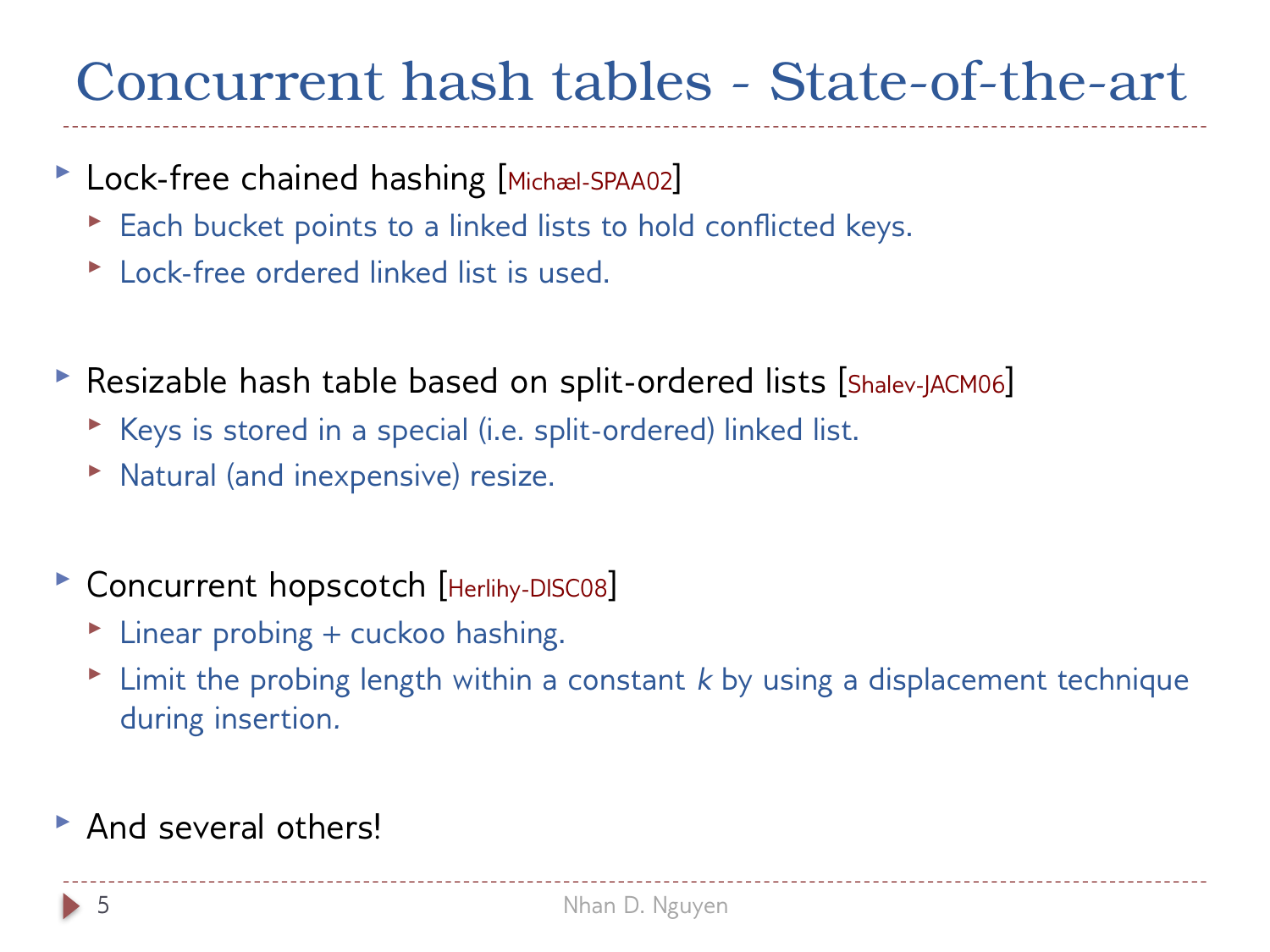

# Concurrent hash tables - State-of-the-art
Lock-free chained hashing [Michael-SPAA02]
Each bucket points to a linked lists to hold conflicted keys.
Lock-free ordered linked list is used.

Resizable hash table based on split-ordered lists [Shalev-JACM06]
Keys is stored in a special (i.e. split-ordered) linked list.
Natural (and inexpensive) resize.

Concurrent hopscotch [Herlihy-DISC08]
Linear probing + cuckoo hashing.
Limit the probing length within a constant k by using a displacement technique during insertion.

And several others!

5
Nhan D. Nguyen